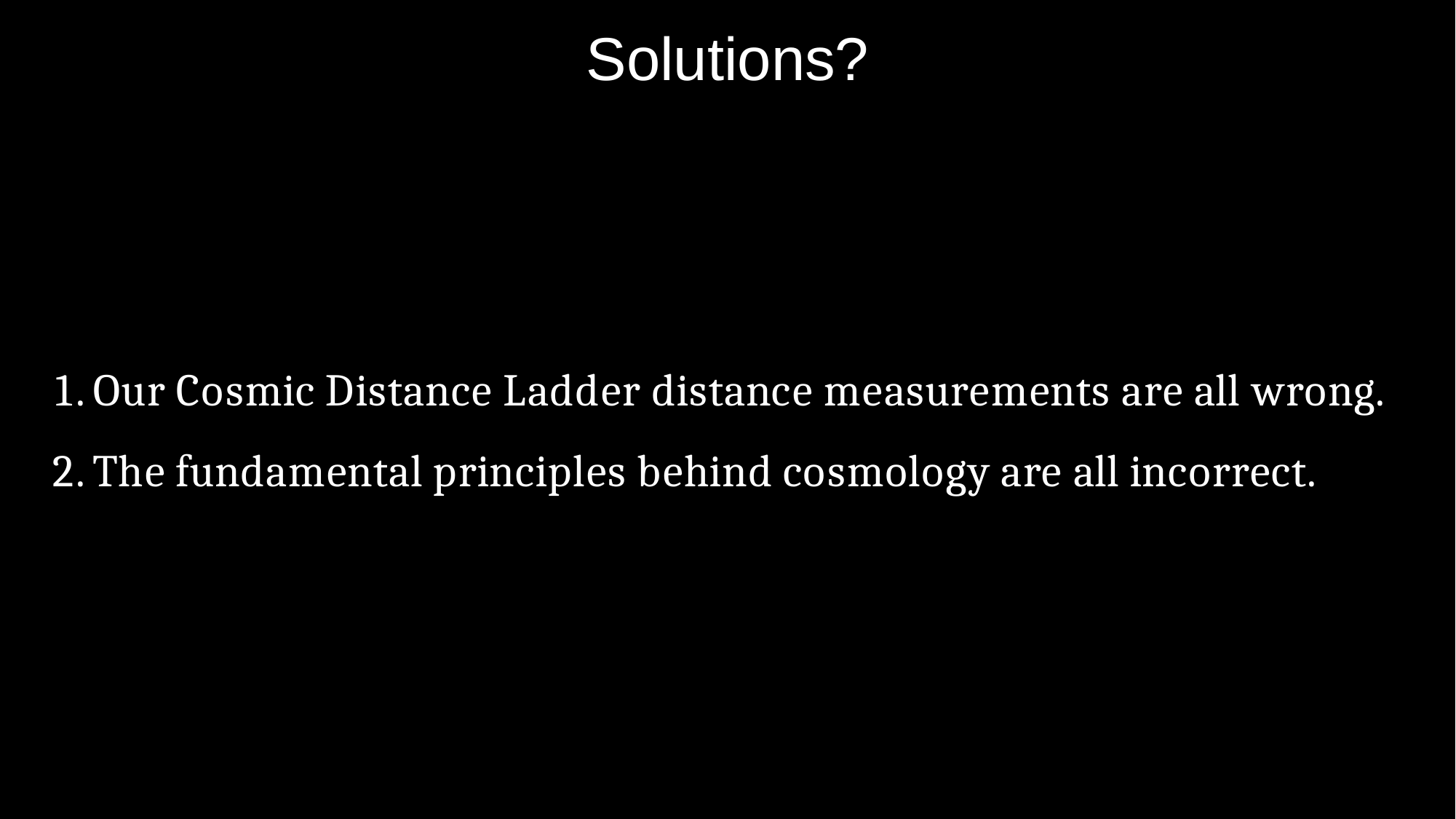

Solutions?
The Return of Kush
16th February 2024
Our Cosmic Distance Ladder distance measurements are all wrong.
The fundamental principles behind cosmology are all incorrect.